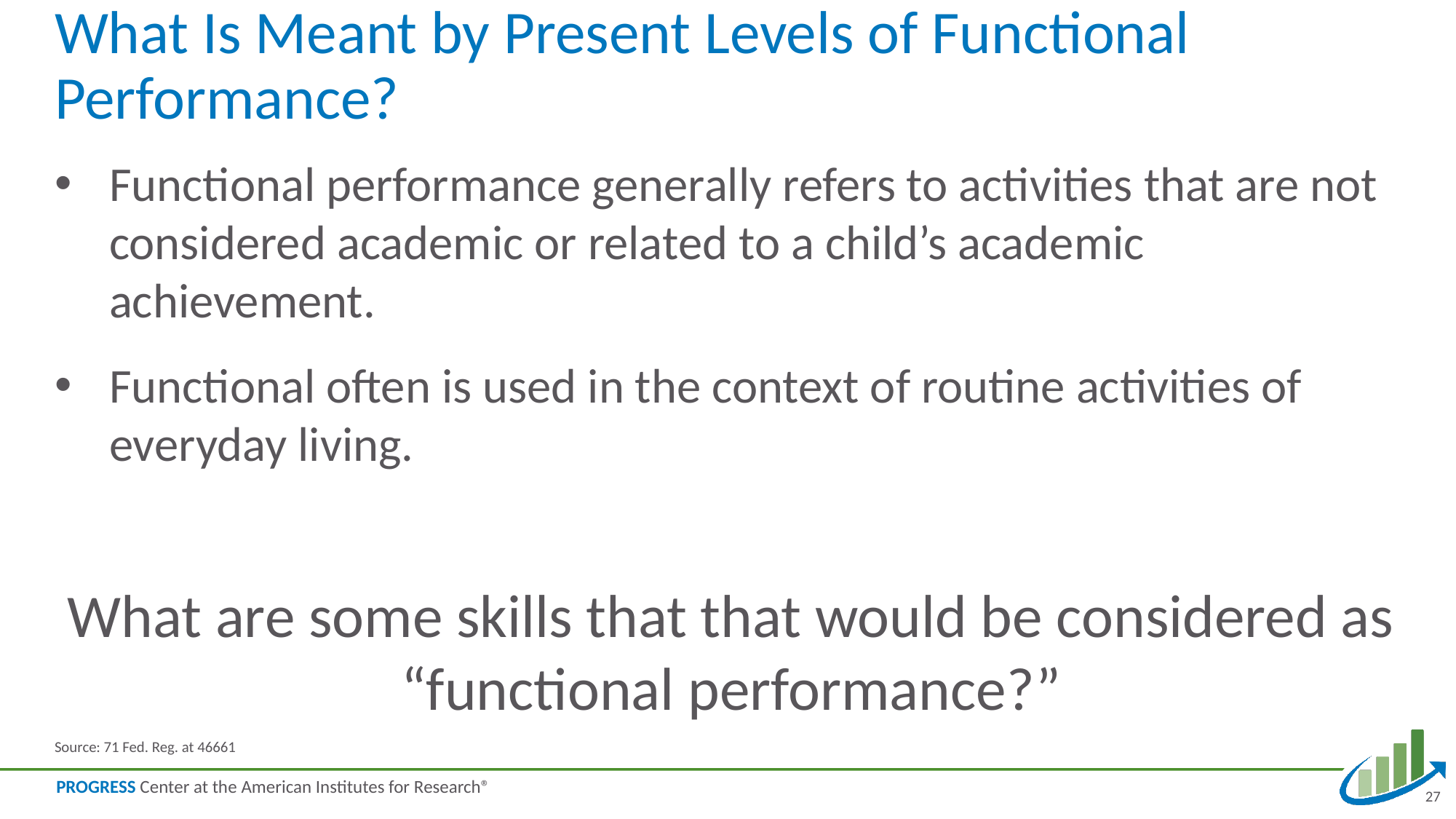

# What Is Meant by Present Levels of Functional Performance?
Functional performance generally refers to activities that are not considered academic or related to a child’s academic achievement.
Functional often is used in the context of routine activities of everyday living.

What are some skills that that would be considered as “functional performance?”

Source: 71 Fed. Reg. at 46661
27